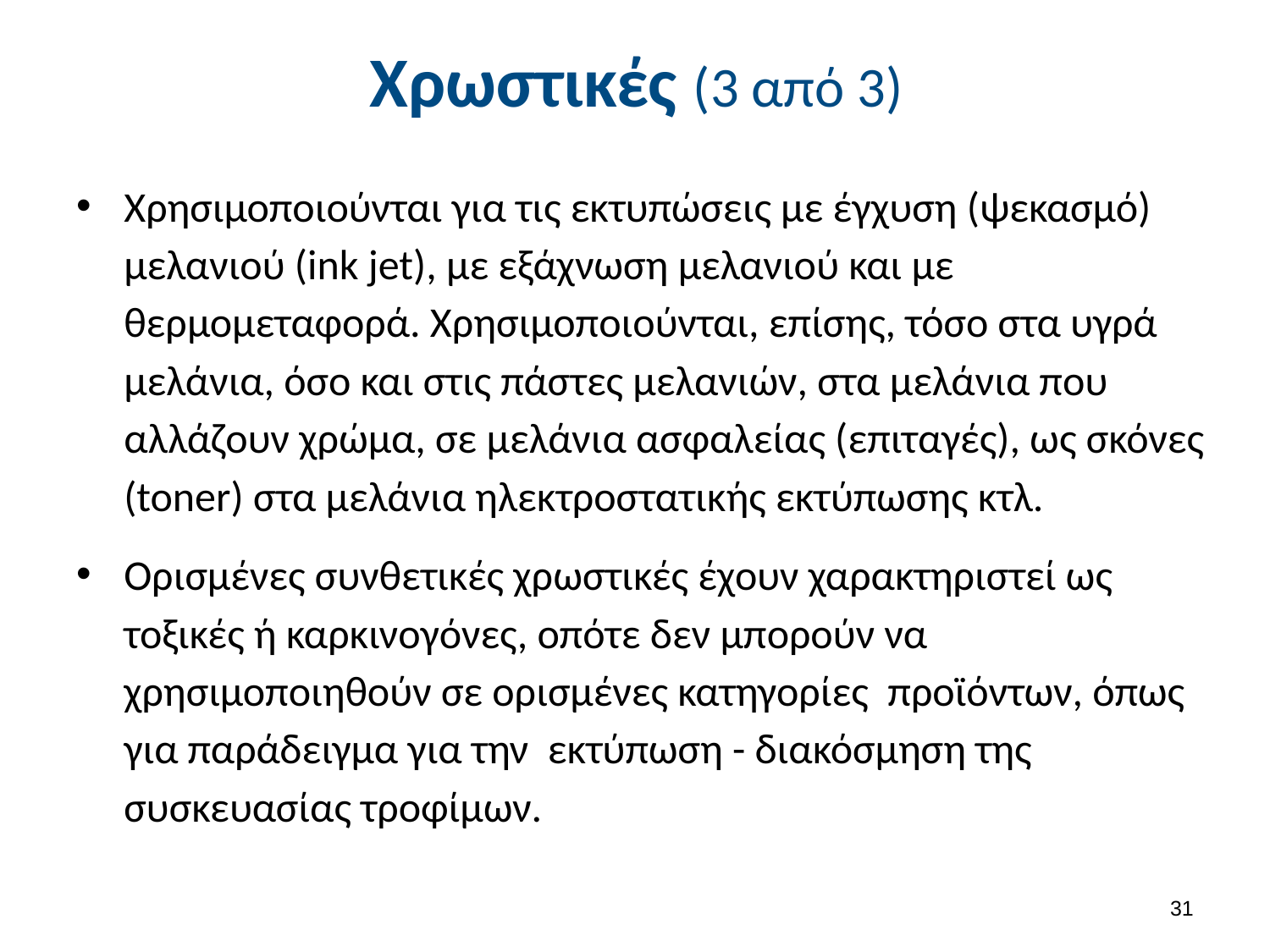

# Χρωστικές (3 από 3)
Χρησιμοποιούνται για τις εκτυπώσεις με έγχυση (ψεκασμό) μελανιού (ink jet), με εξάχνωση μελανιού και με θερμομεταφορά. Χρησιμοποιούνται, επίσης, τόσο στα υγρά μελάνια, όσο και στις πάστες μελανιών, στα μελάνια που αλλάζουν χρώμα, σε μελάνια ασφαλείας (επιταγές), ως σκόνες (toner) στα μελάνια ηλεκτροστατικής εκτύπωσης κτλ.
Ορισμένες συνθετικές χρωστικές έχουν χαρακτηριστεί ως τοξικές ή καρκινογόνες, οπότε δεν μπορούν να χρησιμοποιηθούν σε ορισμένες κατηγορίες  προϊόντων, όπως για παράδειγμα για την  εκτύπωση - διακόσμηση της συσκευασίας τροφίμων.
31